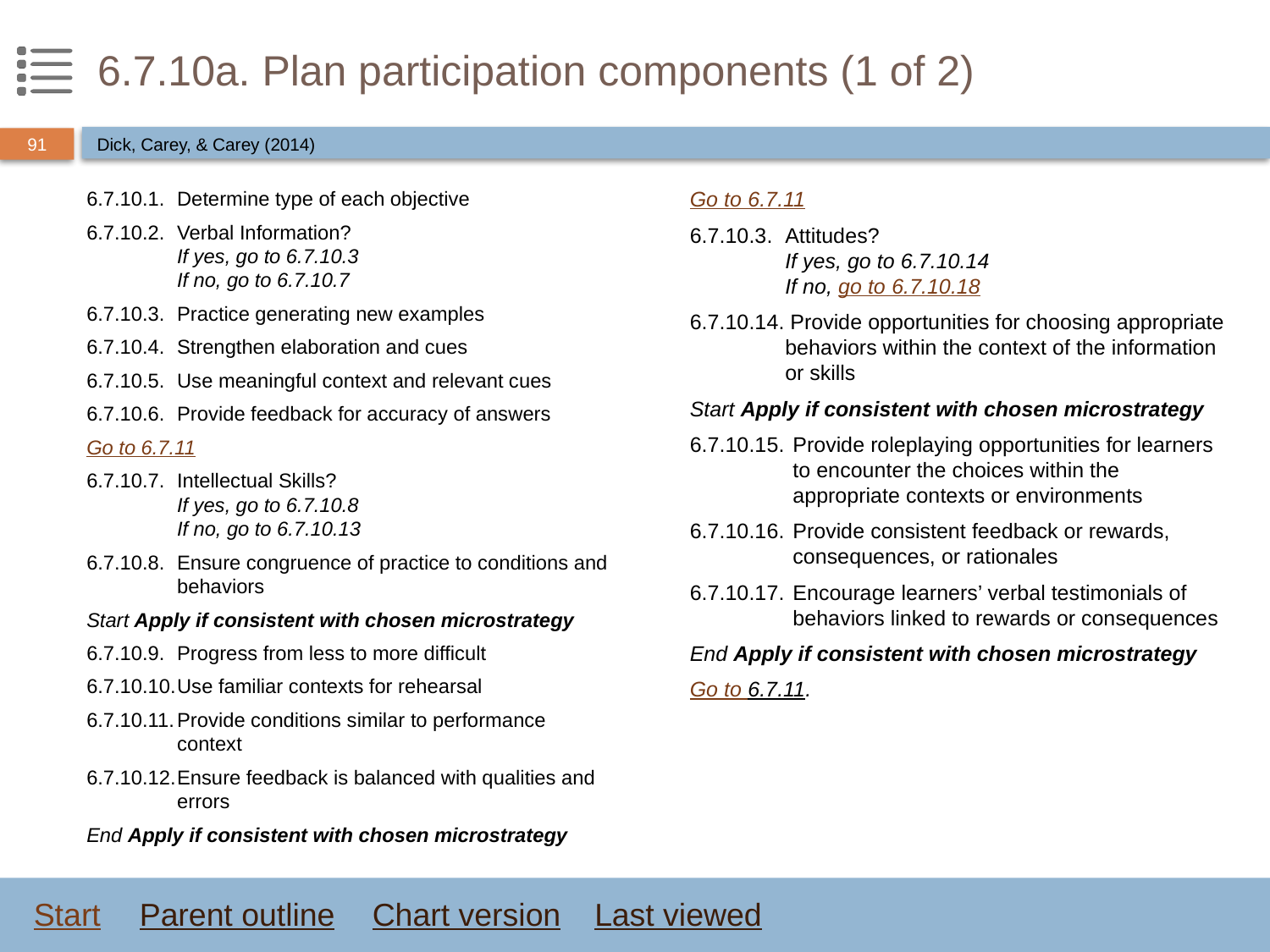

# 6.7.10a. Plan participation components (1 of 2)
Dick, Carey, & Carey (2014)
6.7.10.1.	Determine type of each objective
6.7.10.2.	Verbal Information?
If yes, go to 6.7.10.3
If no, go to 6.7.10.7
6.7.10.3.	Practice generating new examples
6.7.10.4.	Strengthen elaboration and cues
6.7.10.5.	Use meaningful context and relevant cues
6.7.10.6.	Provide feedback for accuracy of answers
Go to 6.7.11
6.7.10.7.	Intellectual Skills?
If yes, go to 6.7.10.8
If no, go to 6.7.10.13
6.7.10.8.	Ensure congruence of practice to conditions and behaviors
Start Apply if consistent with chosen microstrategy
6.7.10.9.	Progress from less to more difficult
6.7.10.10.	Use familiar contexts for rehearsal
6.7.10.11.	Provide conditions similar to performance context
6.7.10.12.	Ensure feedback is balanced with qualities and errors
End Apply if consistent with chosen microstrategy
Go to 6.7.11
6.7.10.3.	Attitudes?
If yes, go to 6.7.10.14
If no, go to 6.7.10.18
6.7.10.14. Provide opportunities for choosing appropriate behaviors within the context of the information or skills
Start Apply if consistent with chosen microstrategy
6.7.10.15.	Provide roleplaying opportunities for learners to encounter the choices within the appropriate contexts or environments
6.7.10.16.	Provide consistent feedback or rewards, consequences, or rationales
6.7.10.17.	Encourage learners’ verbal testimonials of behaviors linked to rewards or consequences
End Apply if consistent with chosen microstrategy
Go to 6.7.11.

Start
Parent outline
Chart version
Last viewed